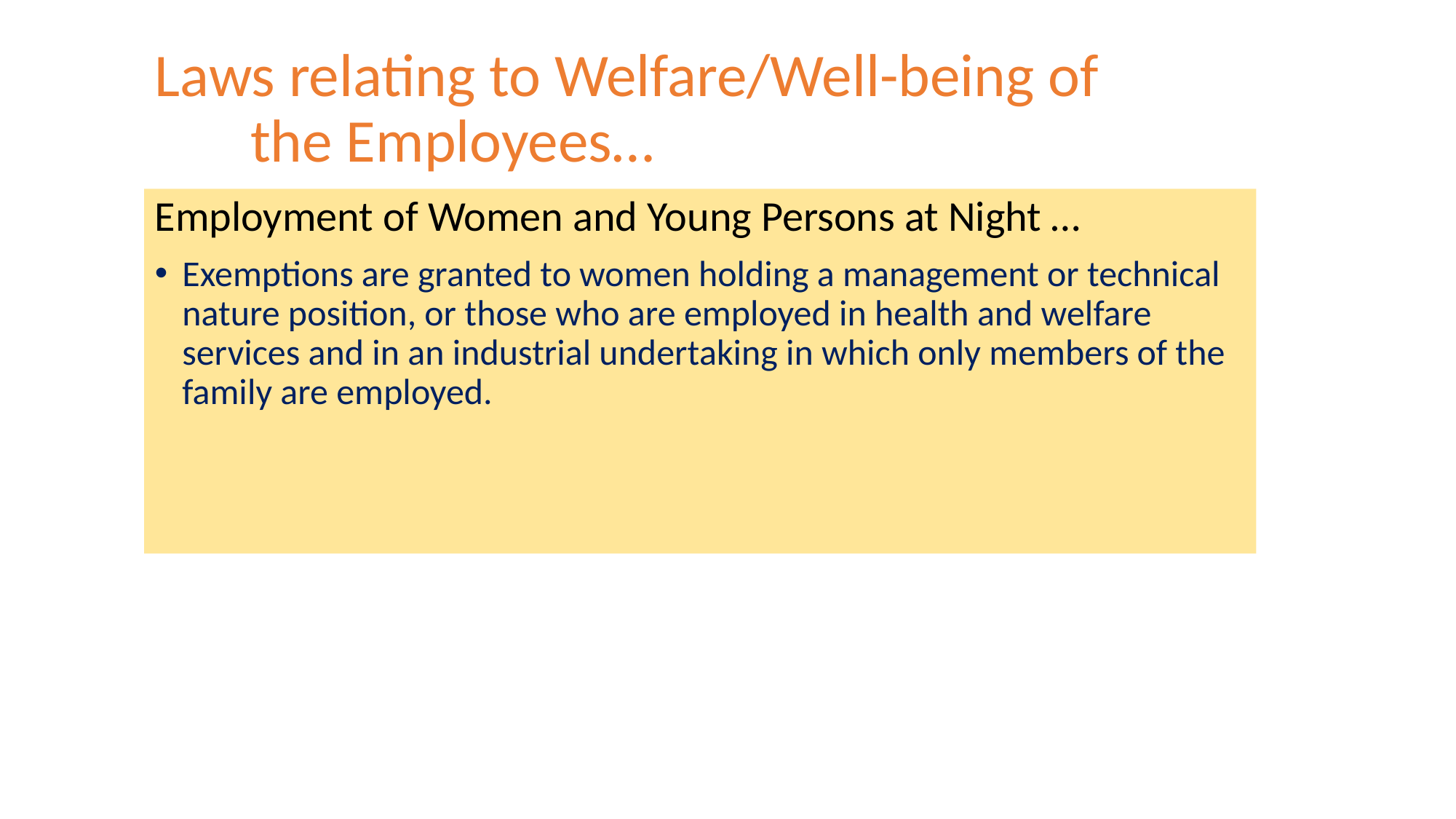

# Laws relating to Welfare/Well-being of            the Employees…
Employment of Women and Young Persons at Night …
Exemptions are granted to women holding a management or technical nature position, or those who are employed in health and welfare services and in an industrial undertaking in which only members of the family are employed.